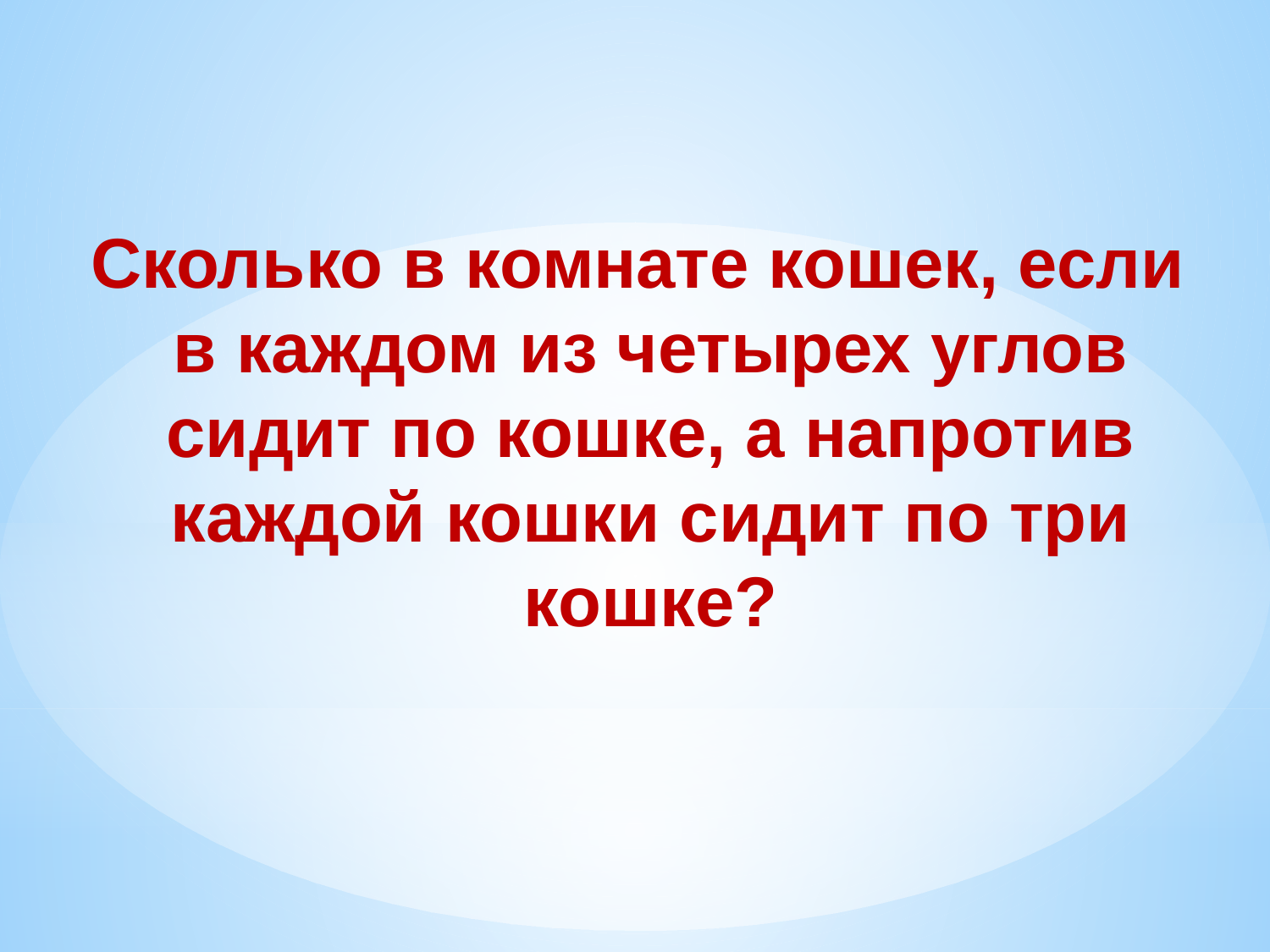

Сколько в комнате кошек, если в каждом из четырех углов сидит по кошке, а напротив каждой кошки сидит по три кошке?
#